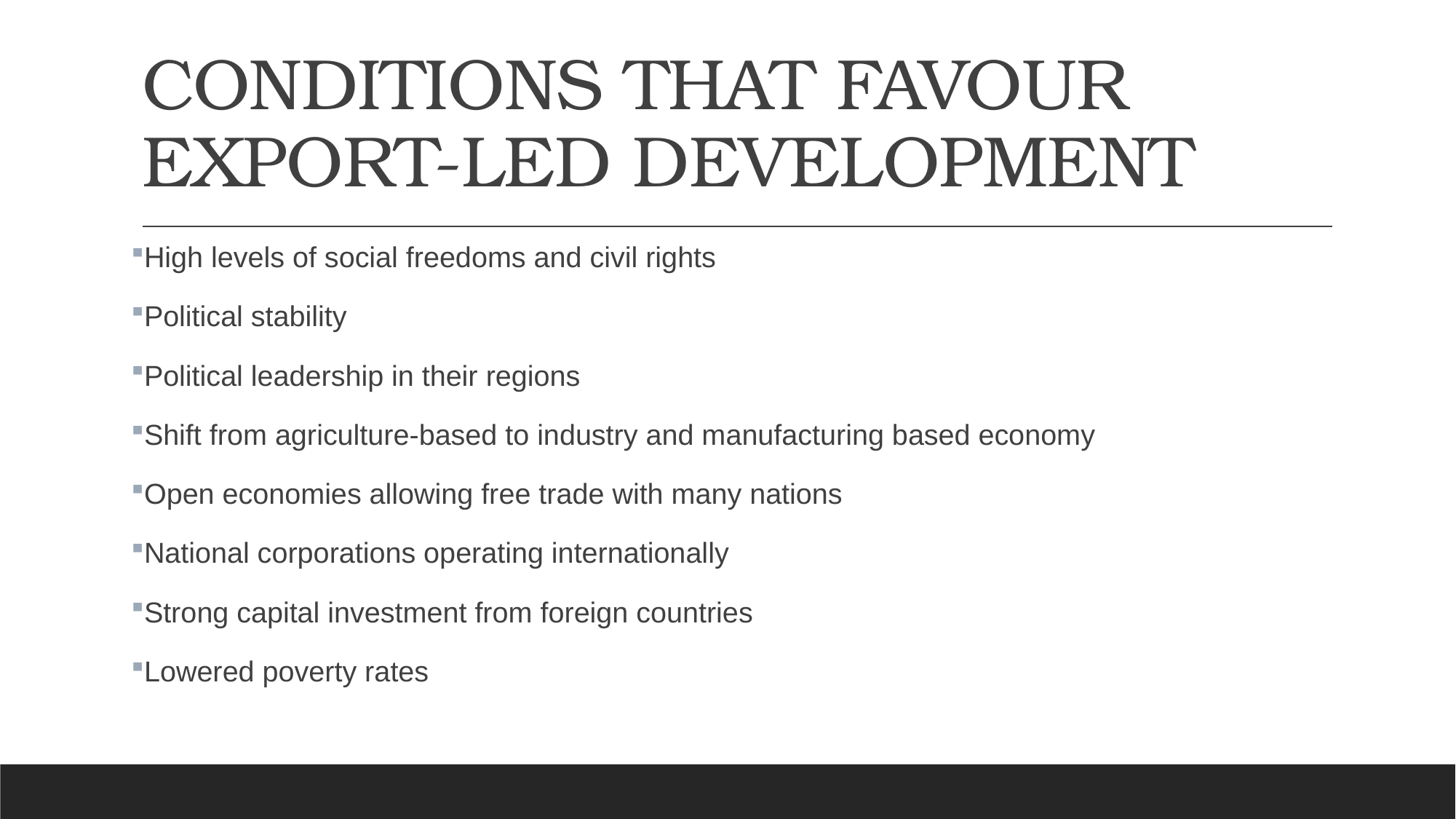

# CONDITIONS THAT FAVOUR EXPORT-LED DEVELOPMENT
High levels of social freedoms and civil rights
Political stability
Political leadership in their regions
Shift from agriculture-based to industry and manufacturing based economy
Open economies allowing free trade with many nations
National corporations operating internationally
Strong capital investment from foreign countries
Lowered poverty rates